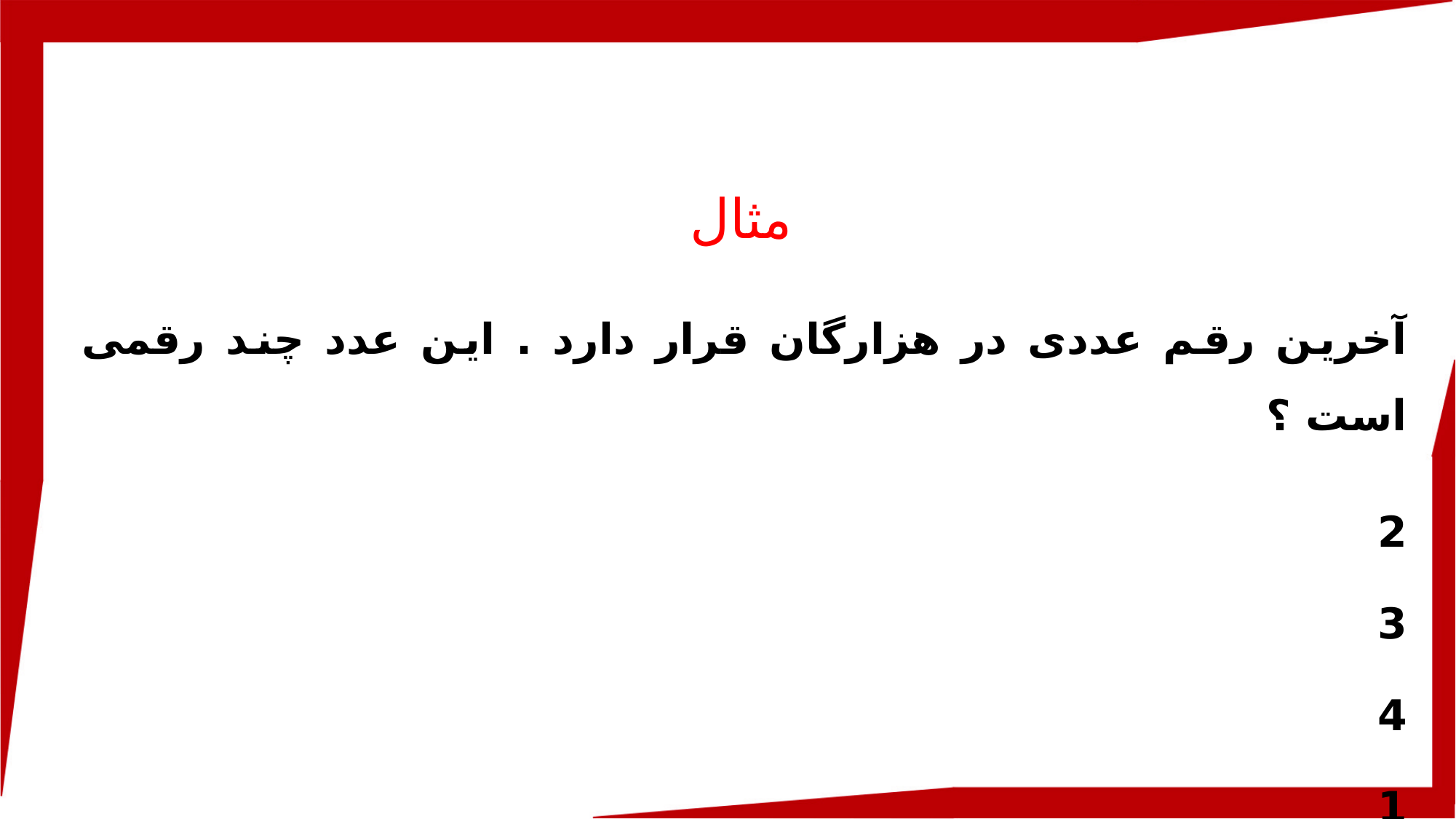

مثال
آخرین رقم عددی در هزارگان قرار دارد . این عدد چند رقمی است ؟
2
3
4
1